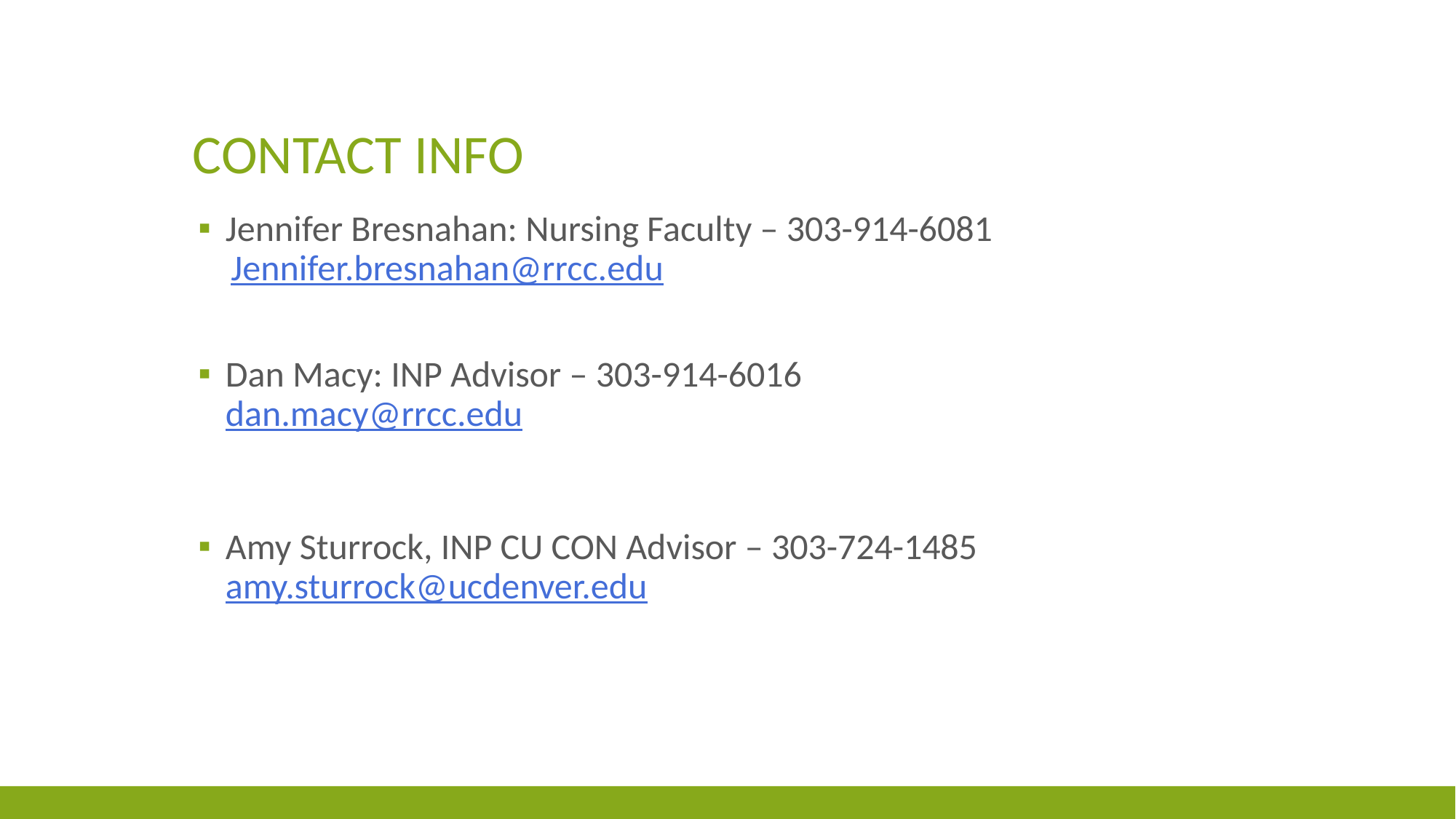

# Contact info
Jennifer Bresnahan: Nursing Faculty – 303-914-6081
    Jennifer.bresnahan@rrcc.edu

Dan Macy: INP Advisor – 303-914-6016
dan.macy@rrcc.edu

Amy Sturrock, INP CU CON Advisor – 303-724-1485
amy.sturrock@ucdenver.edu